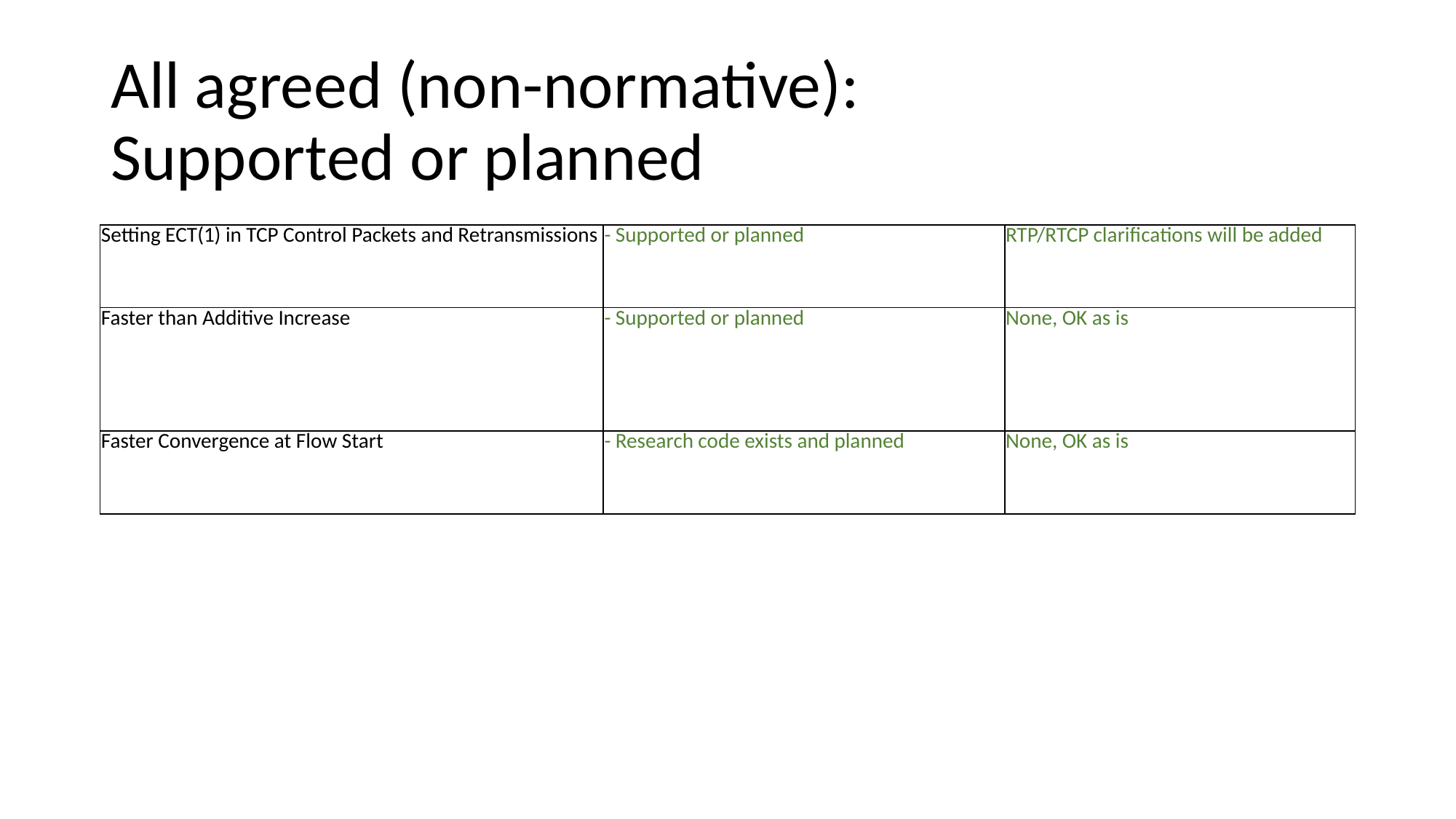

# All agreed (non-normative): Supported or planned
| Setting ECT(1) in TCP Control Packets and Retransmissions | - Supported or planned | RTP/RTCP clarifications will be added |
| --- | --- | --- |
| Faster than Additive Increase | - Supported or planned | None, OK as is |
| Faster Convergence at Flow Start | - Research code exists and planned | None, OK as is |